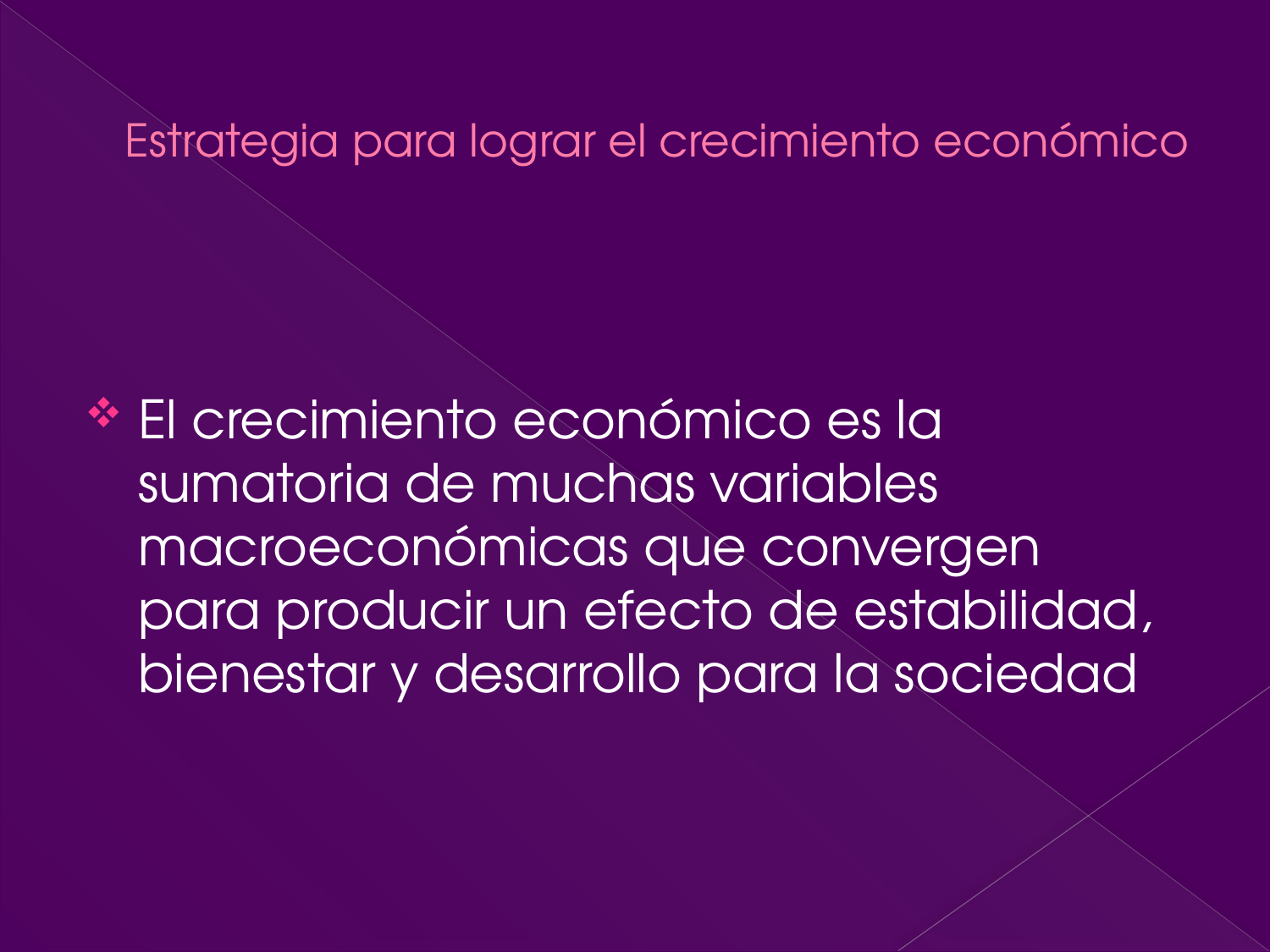

# Estrategia para lograr el crecimiento económico

El crecimiento económico es la sumatoria de muchas variables macroeconómicas que convergen para producir un efecto de estabilidad, bienestar y desarrollo para la sociedad